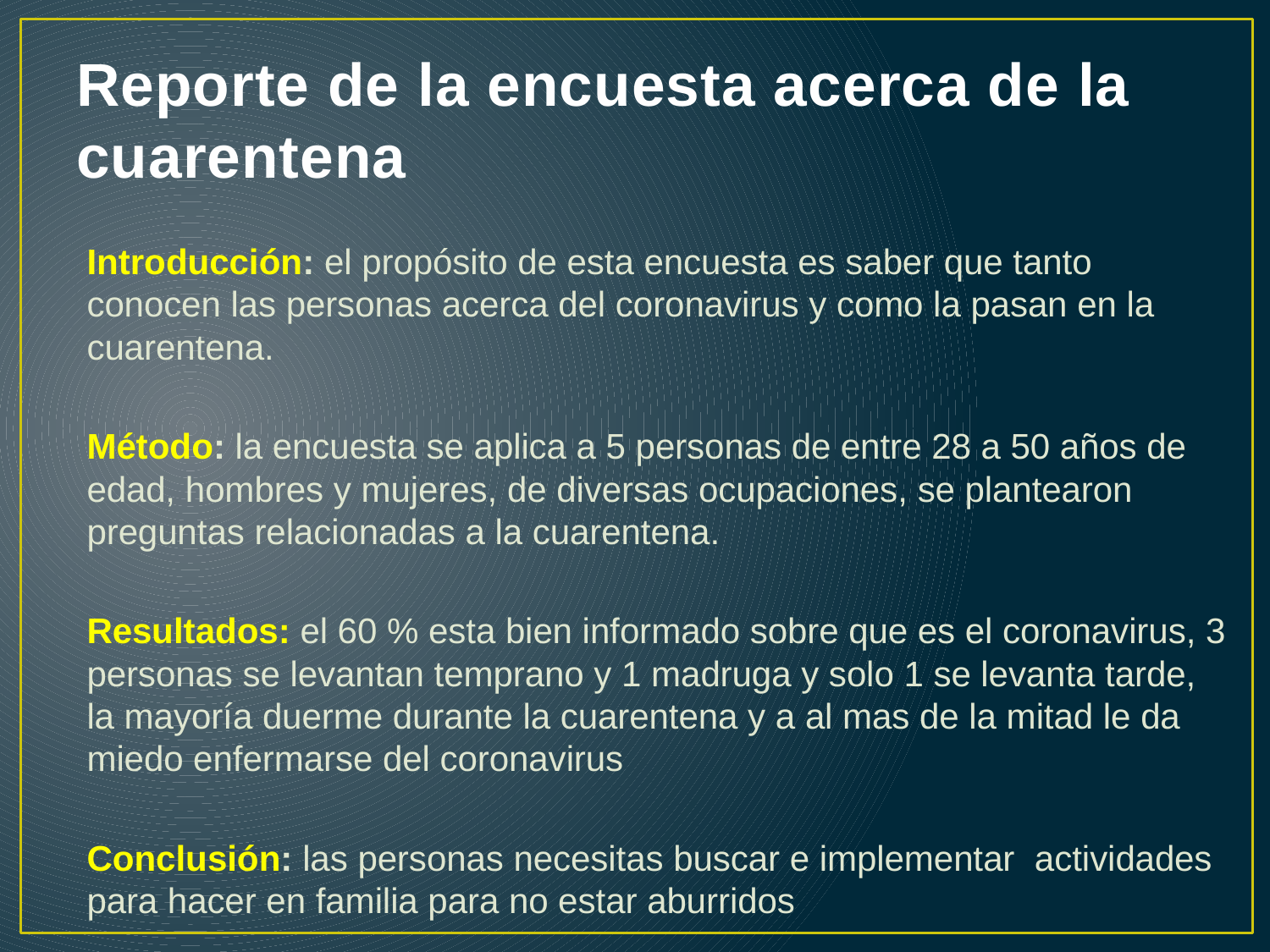

# Reporte de la encuesta acerca de la cuarentena
Introducción: el propósito de esta encuesta es saber que tanto conocen las personas acerca del coronavirus y como la pasan en la cuarentena.

Método: la encuesta se aplica a 5 personas de entre 28 a 50 años de edad, hombres y mujeres, de diversas ocupaciones, se plantearon preguntas relacionadas a la cuarentena.

Resultados: el 60 % esta bien informado sobre que es el coronavirus, 3 personas se levantan temprano y 1 madruga y solo 1 se levanta tarde, la mayoría duerme durante la cuarentena y a al mas de la mitad le da miedo enfermarse del coronavirus

Conclusión: las personas necesitas buscar e implementar  actividades para hacer en familia para no estar aburridos